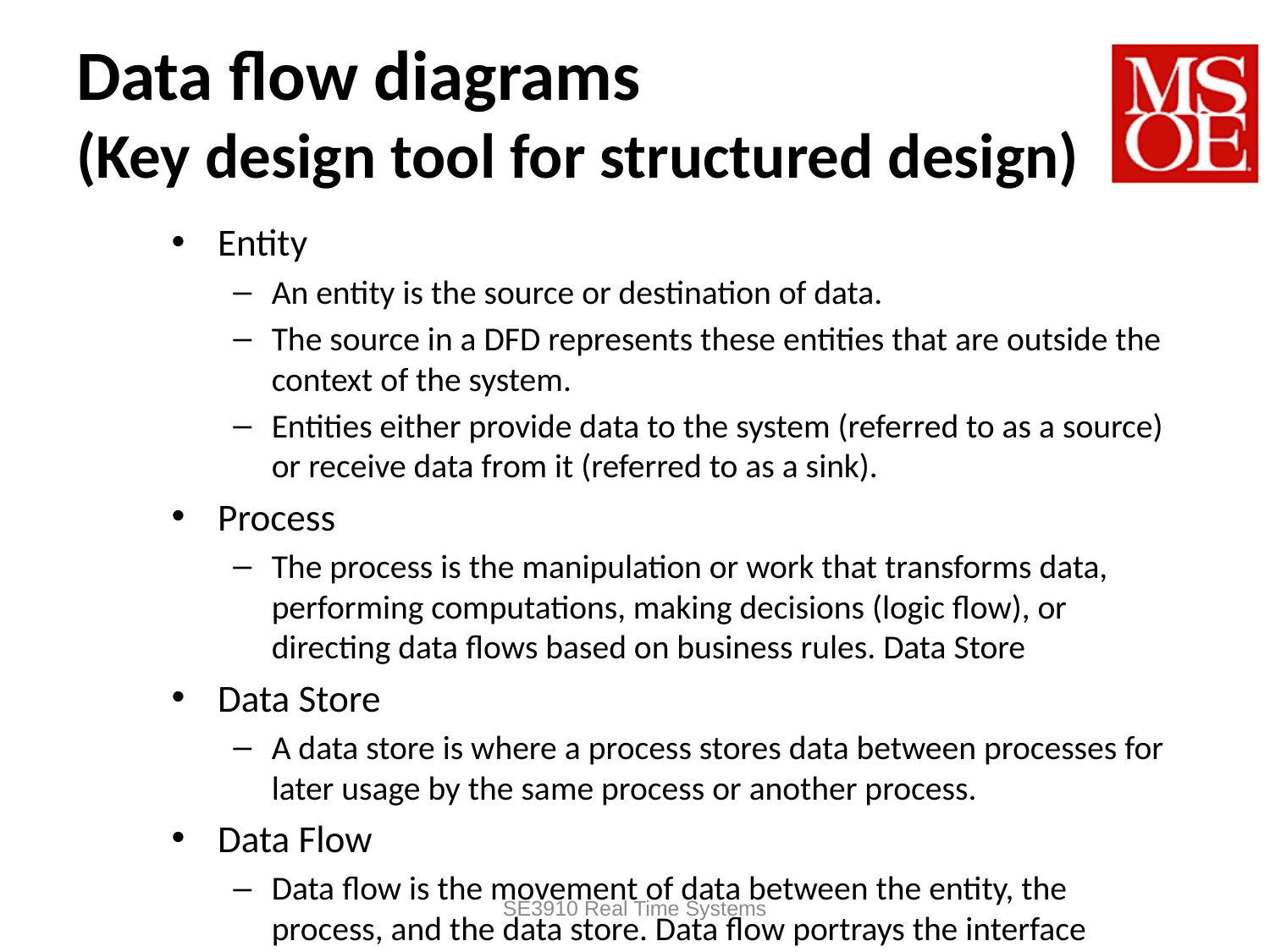

# Data flow diagrams (Key design tool for structured design)
Entity
An entity is the source or destination of data.
The source in a DFD represents these entities that are outside the context of the system.
Entities either provide data to the system (referred to as a source) or receive data from it (referred to as a sink).
Process
The process is the manipulation or work that transforms data, performing computations, making decisions (logic flow), or directing data flows based on business rules. Data Store
Data Store
A data store is where a process stores data between processes for later usage by the same process or another process.
Data Flow
Data flow is the movement of data between the entity, the process, and the data store. Data flow portrays the interface between the components of the DFD.
SE3910 Real Time Systems